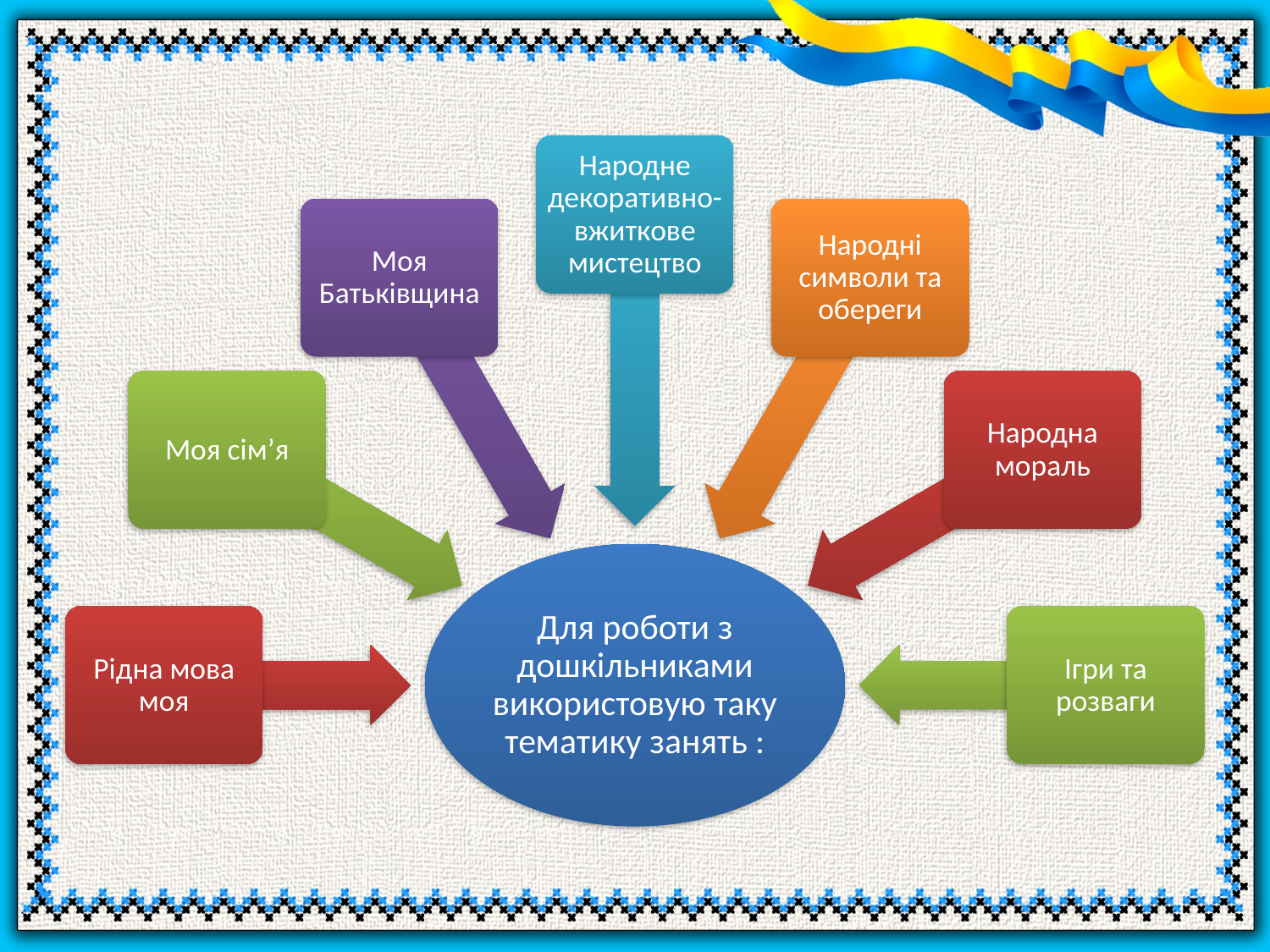

Для роботи з дошкільниками використовую таку тематику занять :
Рідна мова моя
Моя сім’я
Моя Батьківщина
Народне декоративно-вжиткове мистецтво
Народні символи та обереги
Народна мораль
Ігри та розваги